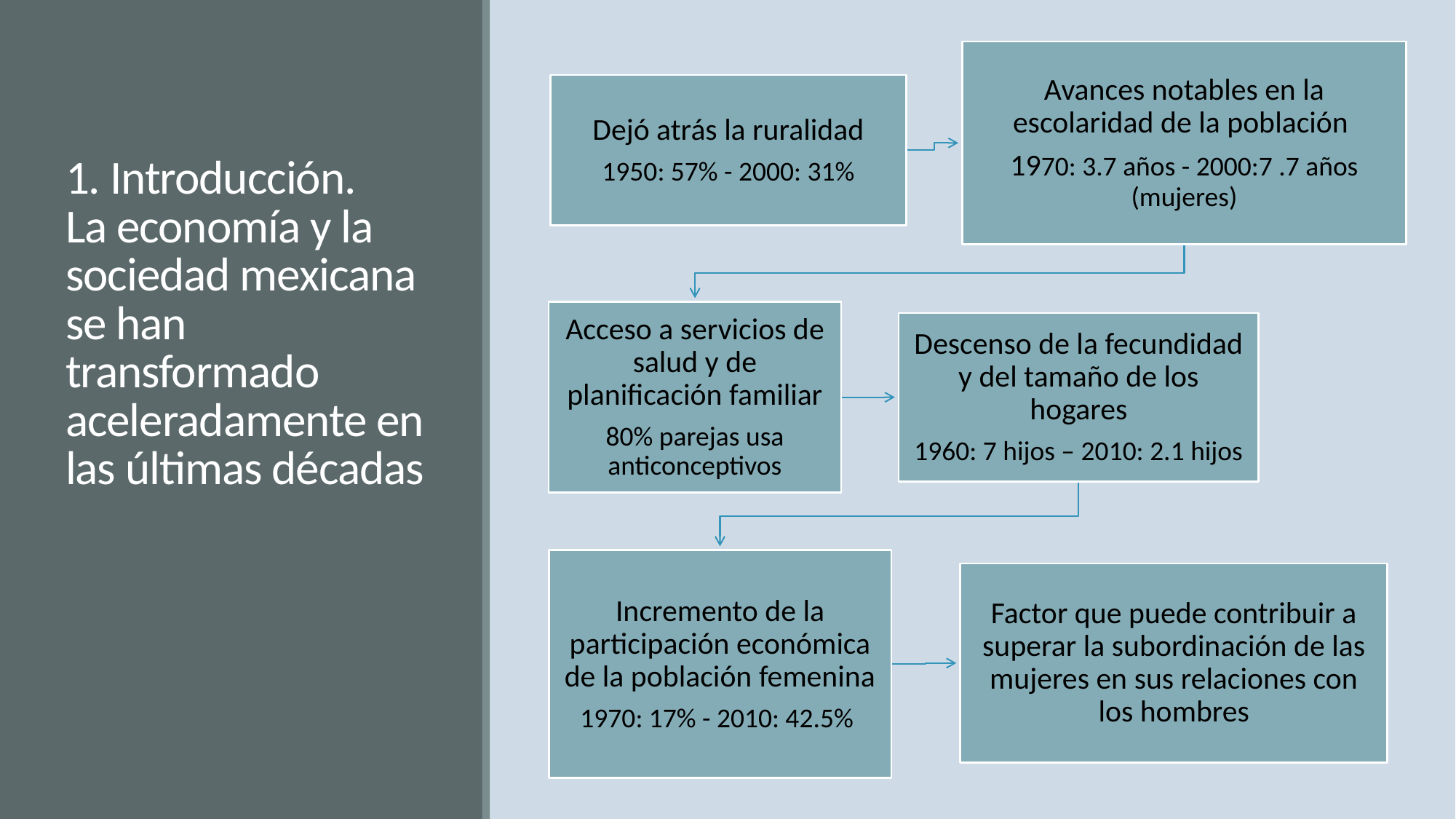

Dejó atrás la ruralidad
1950: 57% - 2000: 31%

Avances notables en la escolaridad de la población
1970: 3.7 años - 2000:7 .7 años (mujeres)

Acceso a servicios de salud y de planificación familiar
80% parejas usa anticonceptivos

Descenso de la fecundidad y del tamaño de los hogares
1960: 7 hijos – 2010: 2.1 hijos

Incremento de la participación económica de la población femenina
1970: 17% - 2010: 42.5%
Factor que puede contribuir a superar la subordinación de las mujeres en sus relaciones con los hombres
# 1. Introducción. La economía y la sociedad mexicana se han transformado aceleradamente en las últimas décadas